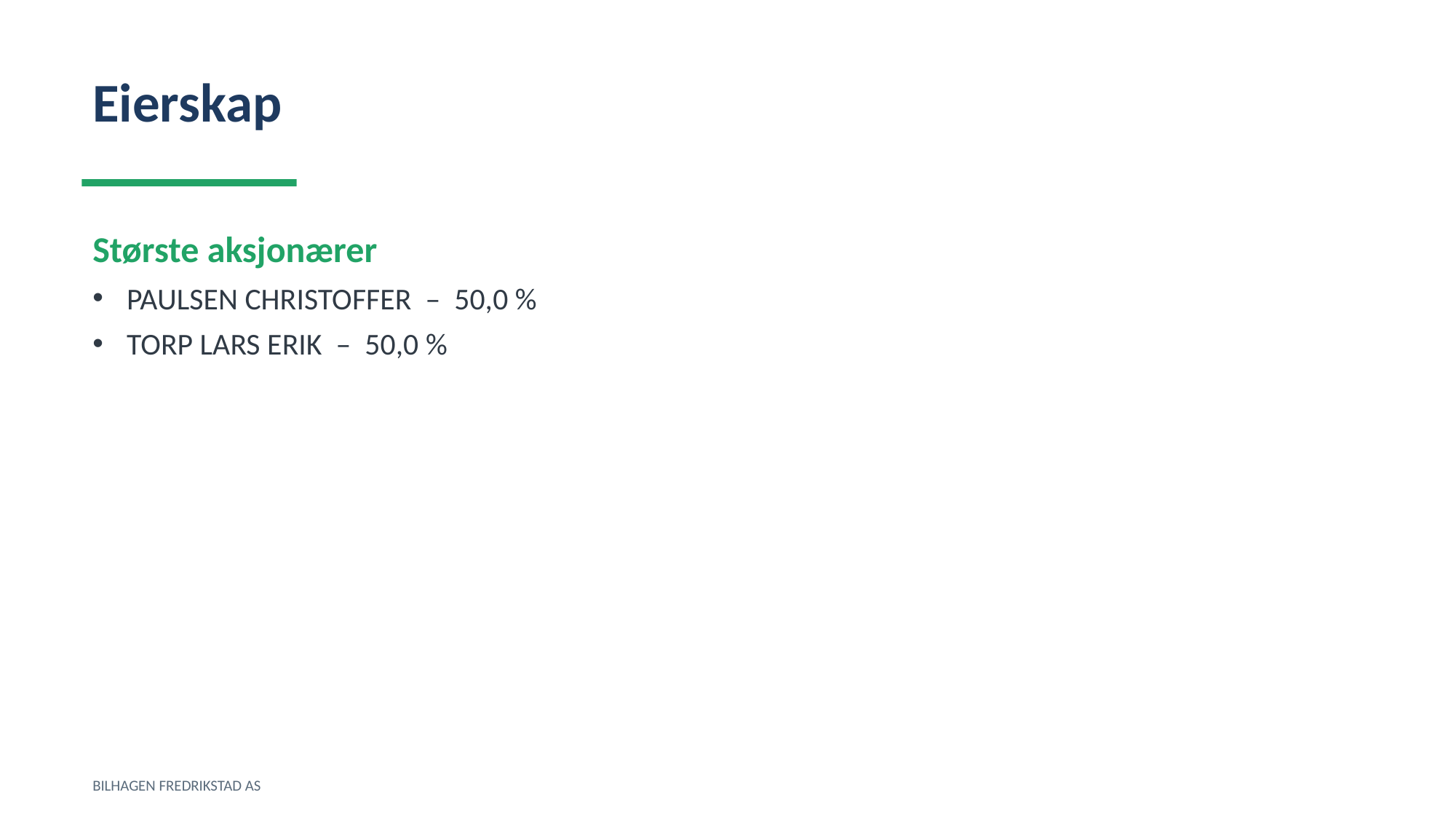

Eierskap

Største aksjonærer
PAULSEN CHRISTOFFER  –  50,0 %
TORP LARS ERIK  –  50,0 %
BILHAGEN FREDRIKSTAD AS